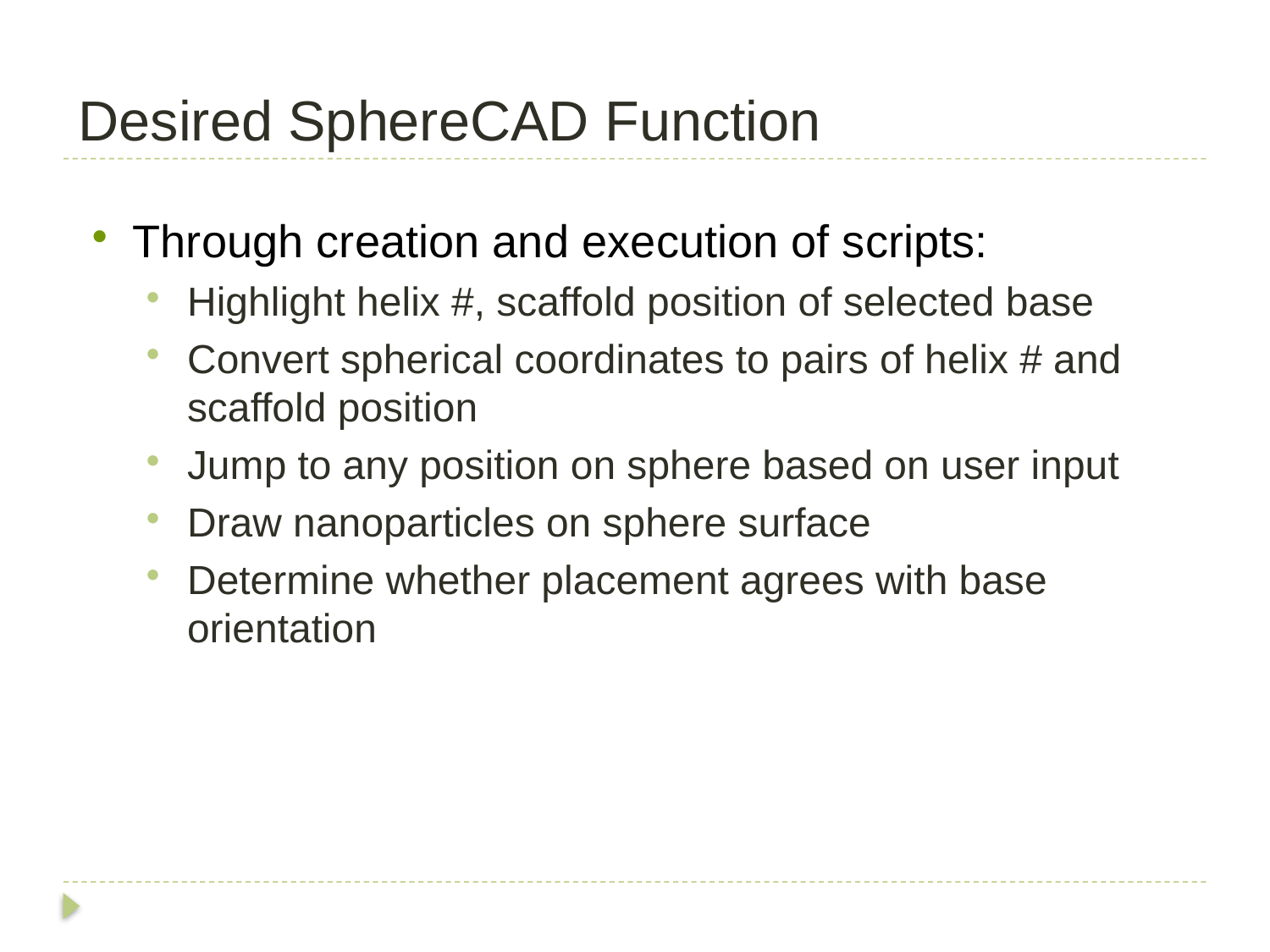

# Desired SphereCAD Function
Through creation and execution of scripts:
Highlight helix #, scaffold position of selected base
Convert spherical coordinates to pairs of helix # and scaffold position
Jump to any position on sphere based on user input
Draw nanoparticles on sphere surface
Determine whether placement agrees with base orientation